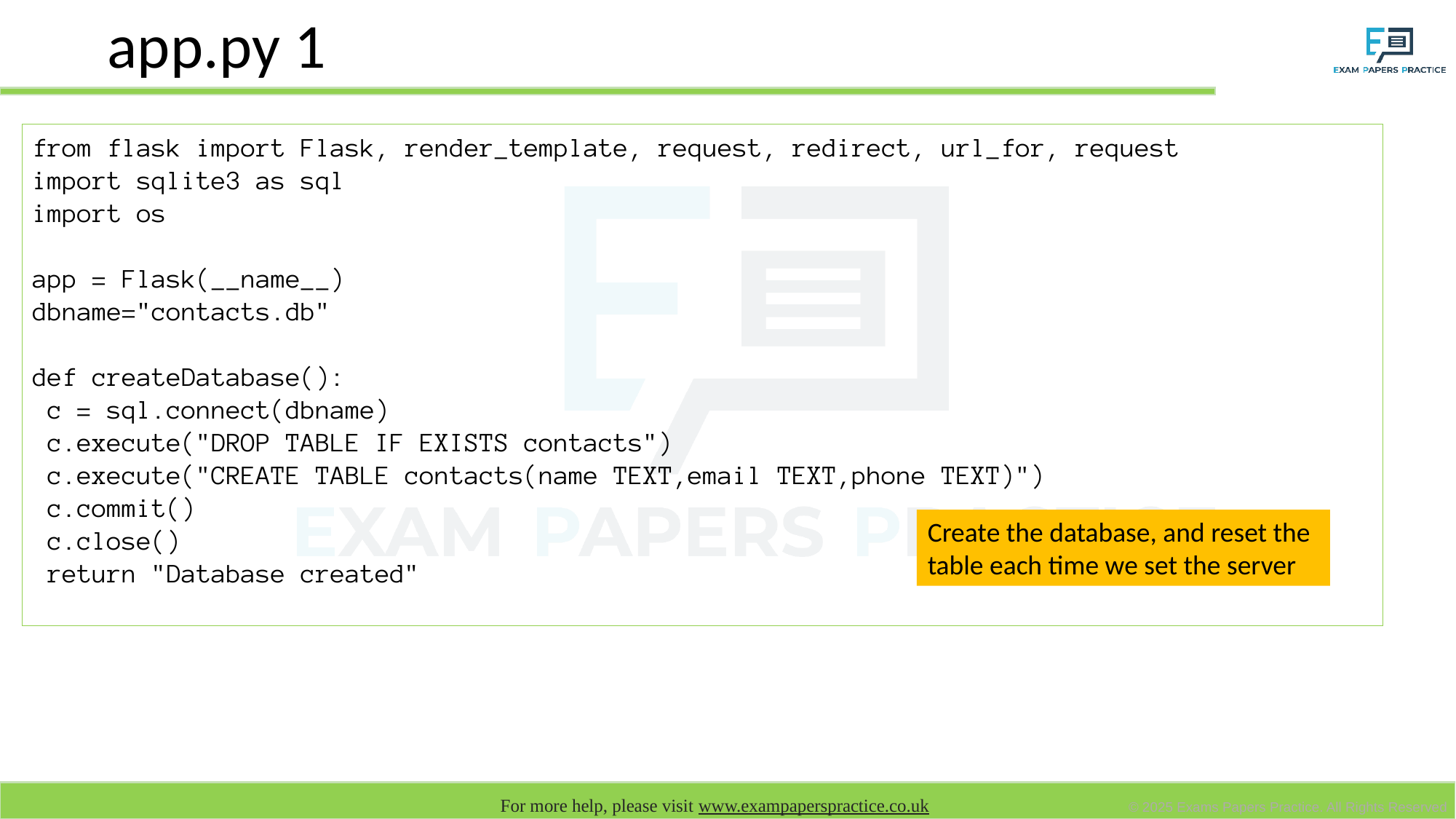

# app.py 1
from flask import Flask, render_template, request, redirect, url_for, request
import sqlite3 as sql
import os

app = Flask(__name__)
dbname="contacts.db"

def createDatabase():
 c = sql.connect(dbname)
 c.execute("DROP TABLE IF EXISTS contacts")
 c.execute("CREATE TABLE contacts(name TEXT,email TEXT,phone TEXT)")
 c.commit()
 c.close()
 return "Database created"

Create the database, and reset the table each time we set the server